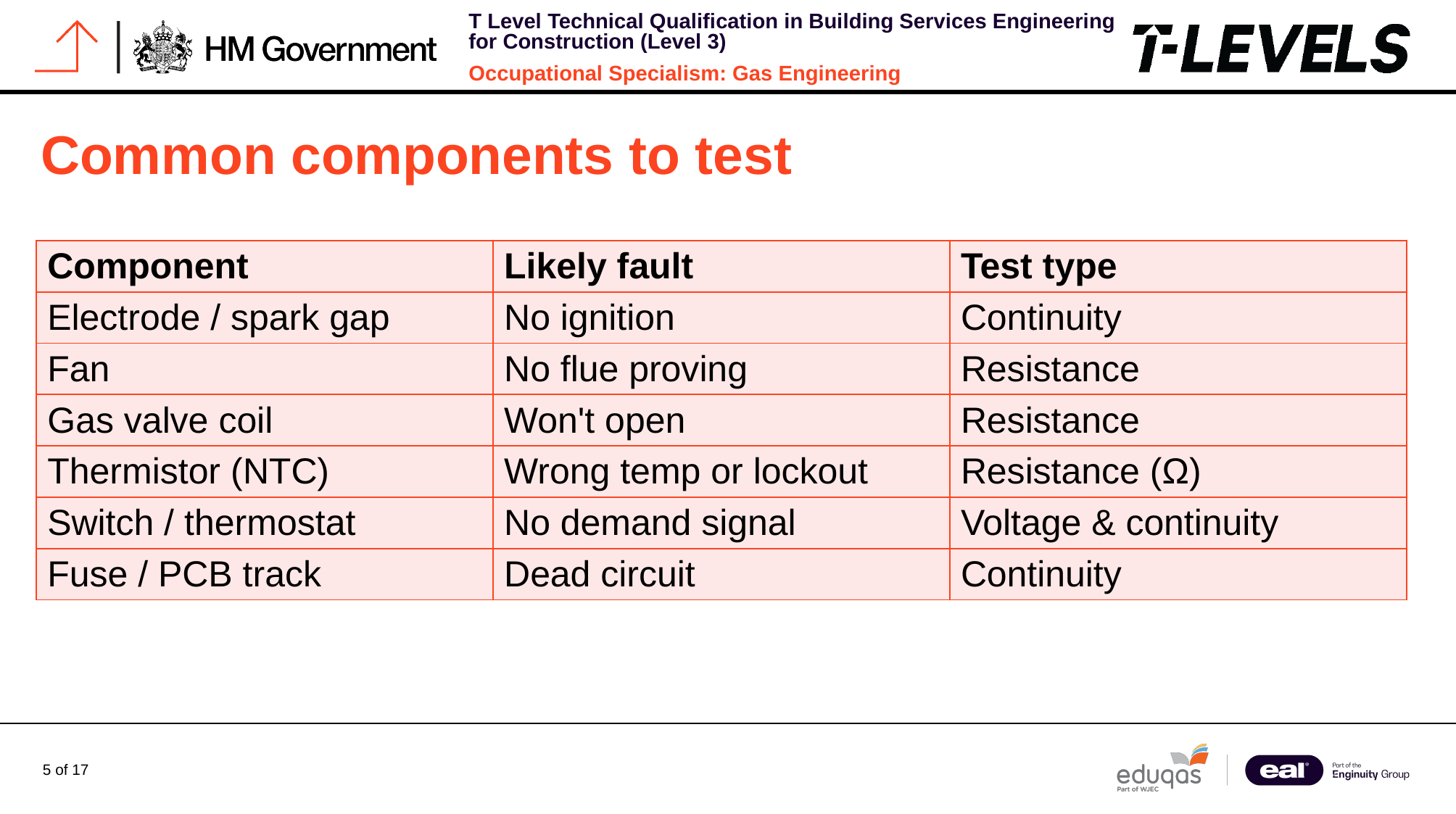

# Common components to test
| Component | Likely fault | Test type |
| --- | --- | --- |
| Electrode / spark gap | No ignition | Continuity |
| Fan | No flue proving | Resistance |
| Gas valve coil | Won't open | Resistance |
| Thermistor (NTC) | Wrong temp or lockout | Resistance (Ω) |
| Switch / thermostat | No demand signal | Voltage & continuity |
| Fuse / PCB track | Dead circuit | Continuity |